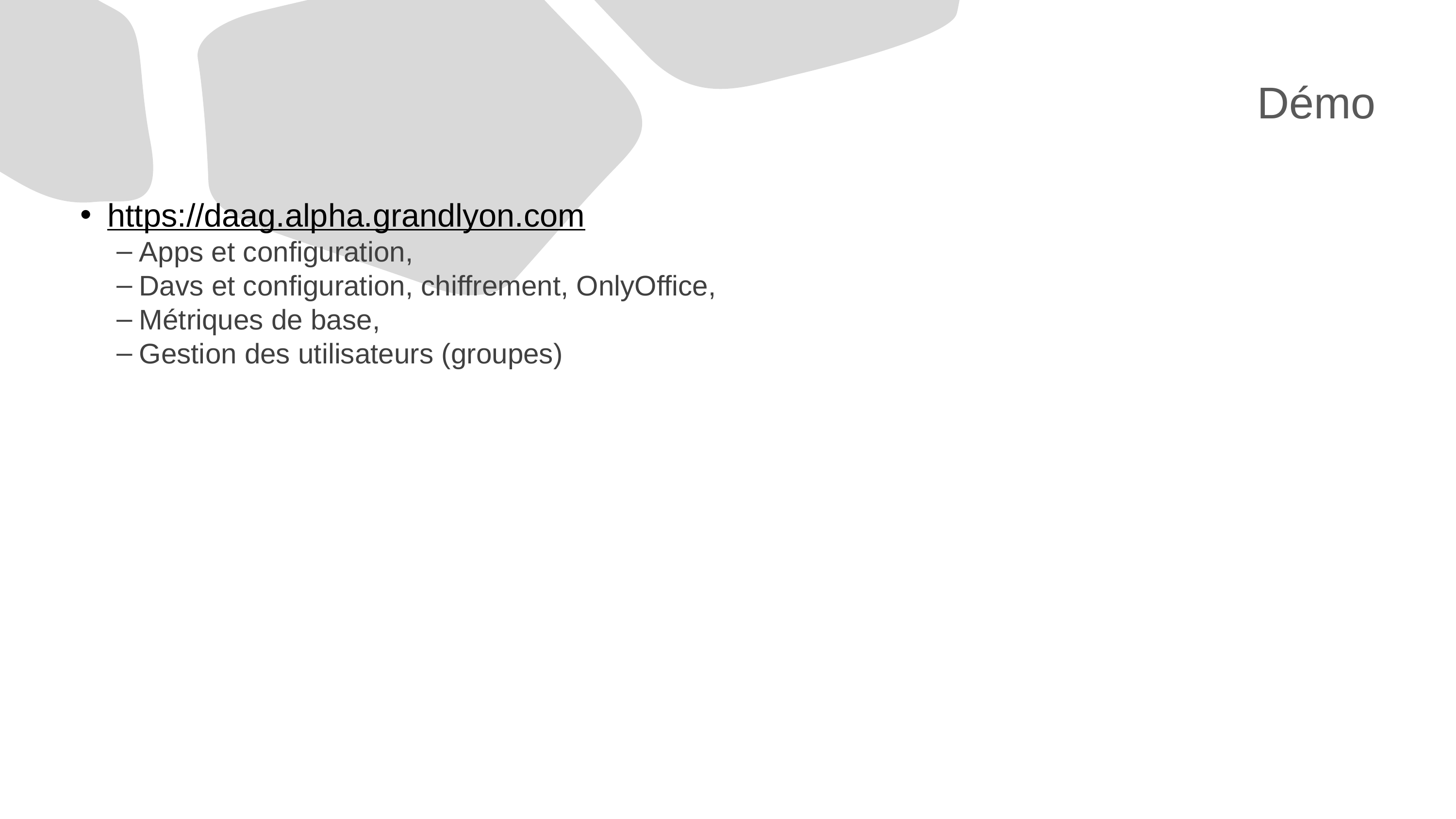

# Démo
https://daag.alpha.grandlyon.com
Apps et configuration,
Davs et configuration, chiffrement, OnlyOffice,
Métriques de base,
Gestion des utilisateurs (groupes)